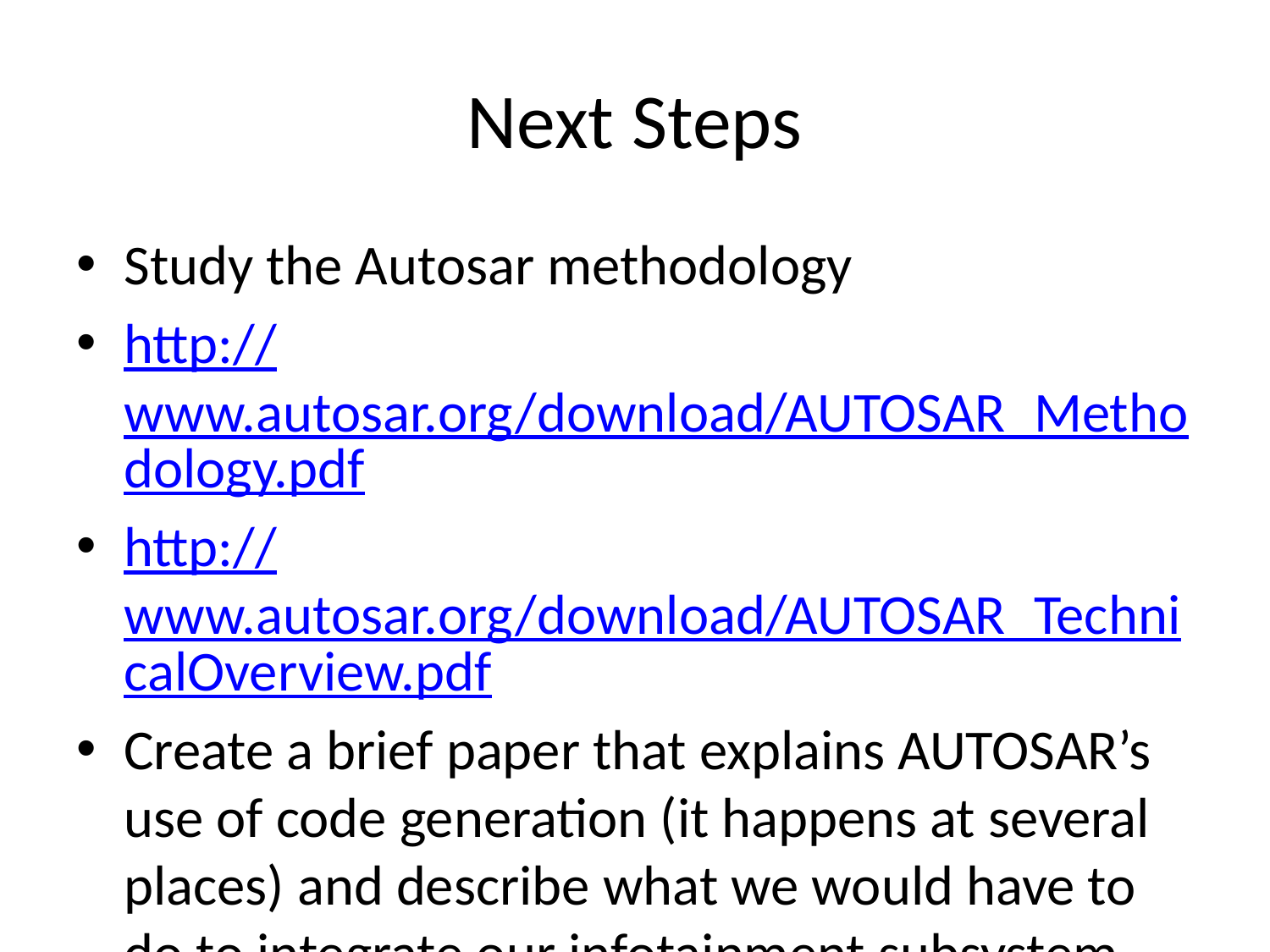

# Next Steps
Study the Autosar methodology
http://www.autosar.org/download/AUTOSAR_Methodology.pdf
http://www.autosar.org/download/AUTOSAR_TechnicalOverview.pdf
Create a brief paper that explains AUTOSAR’s use of code generation (it happens at several places) and describe what we would have to do to integrate our infotainment subsystem